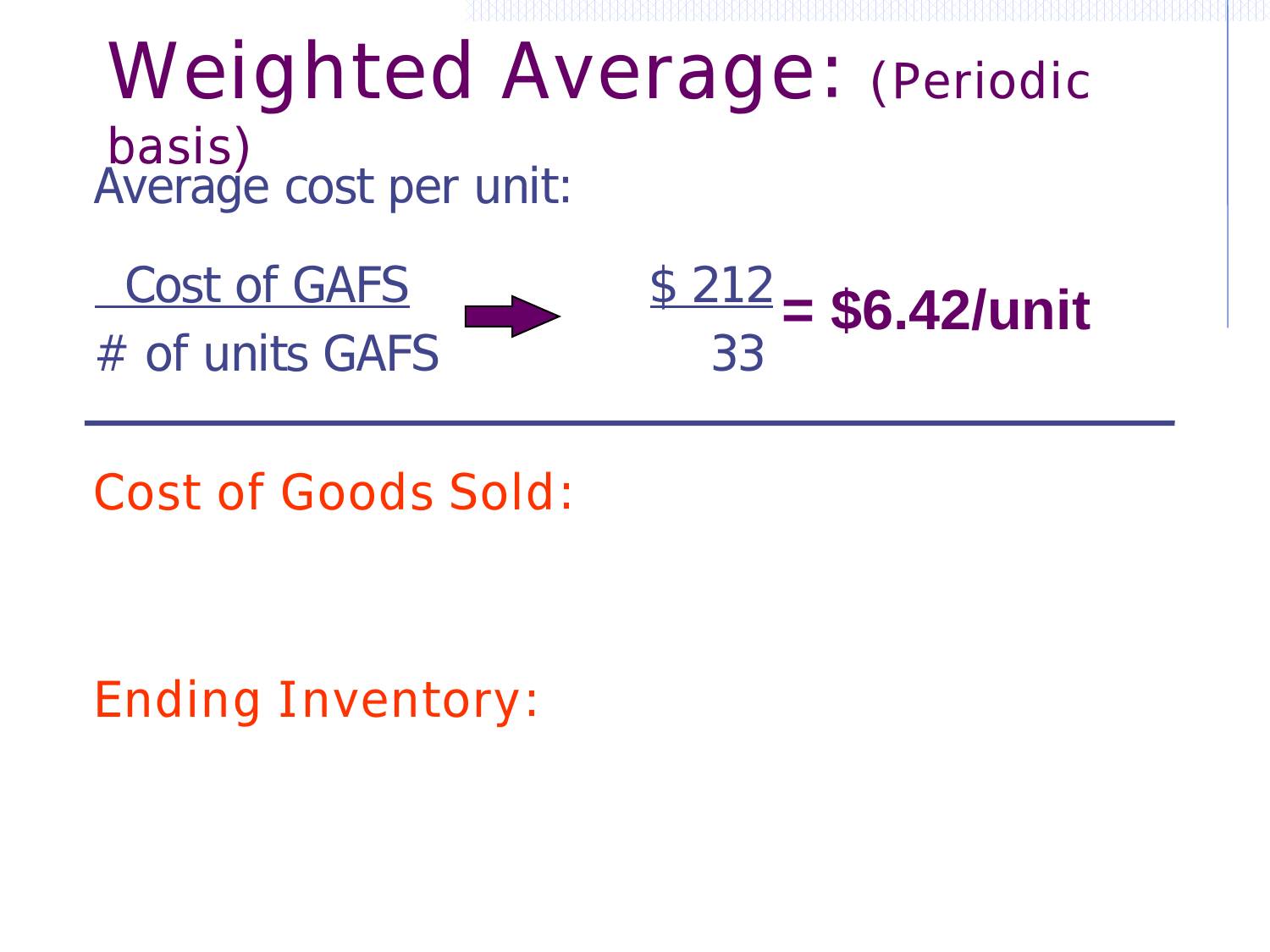

# Weighted Average: (Periodic basis)
Average cost per unit:

  Cost of GAFS		$ 212
# of units GAFS		    33

Cost of Goods Sold:

Ending Inventory:
= $6.42/unit